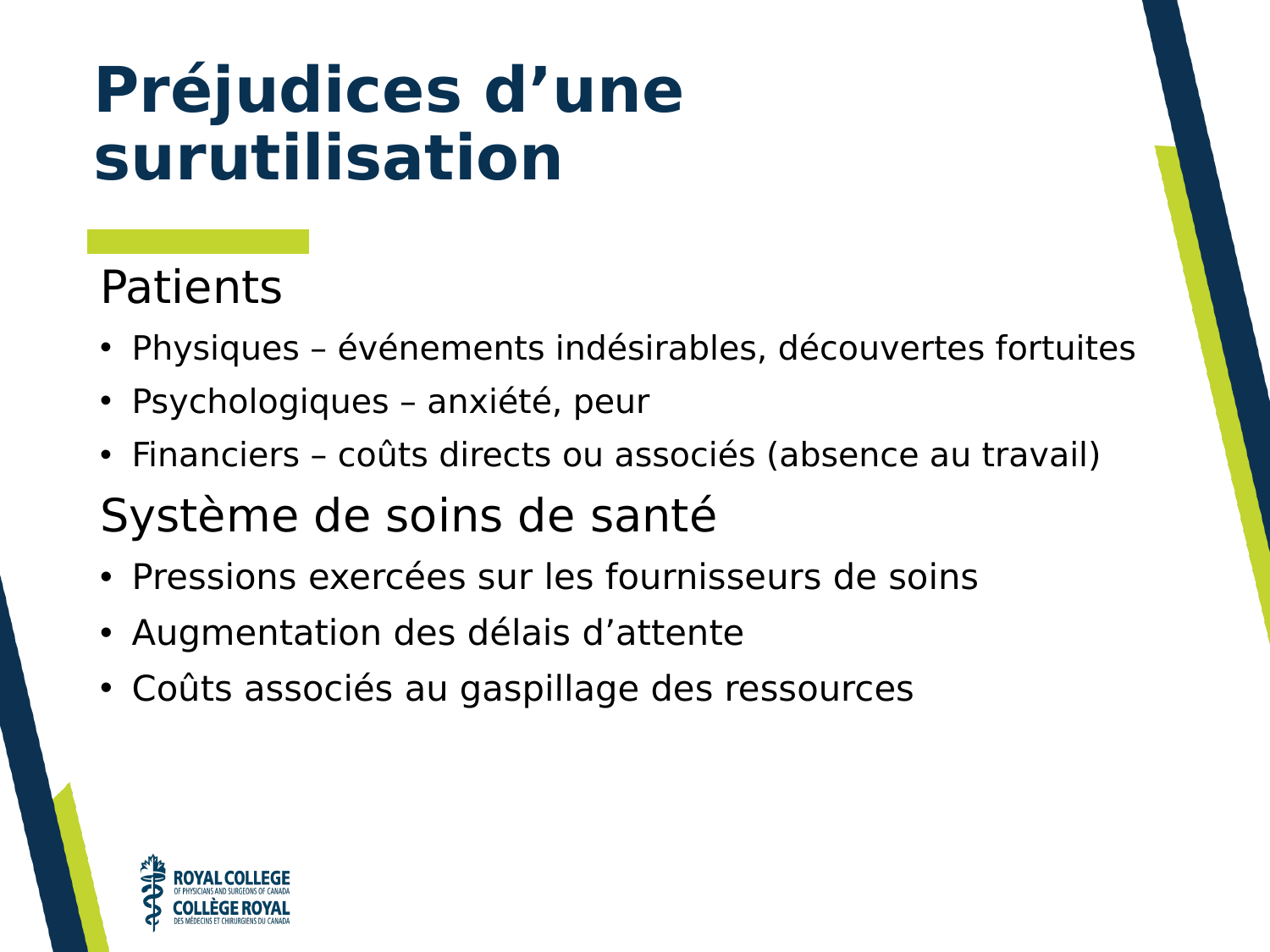

# Préjudices d’une surutilisation
Patients
Physiques – événements indésirables, découvertes fortuites
Psychologiques – anxiété, peur
Financiers – coûts directs ou associés (absence au travail)
Système de soins de santé
Pressions exercées sur les fournisseurs de soins
Augmentation des délais d’attente
Coûts associés au gaspillage des ressources